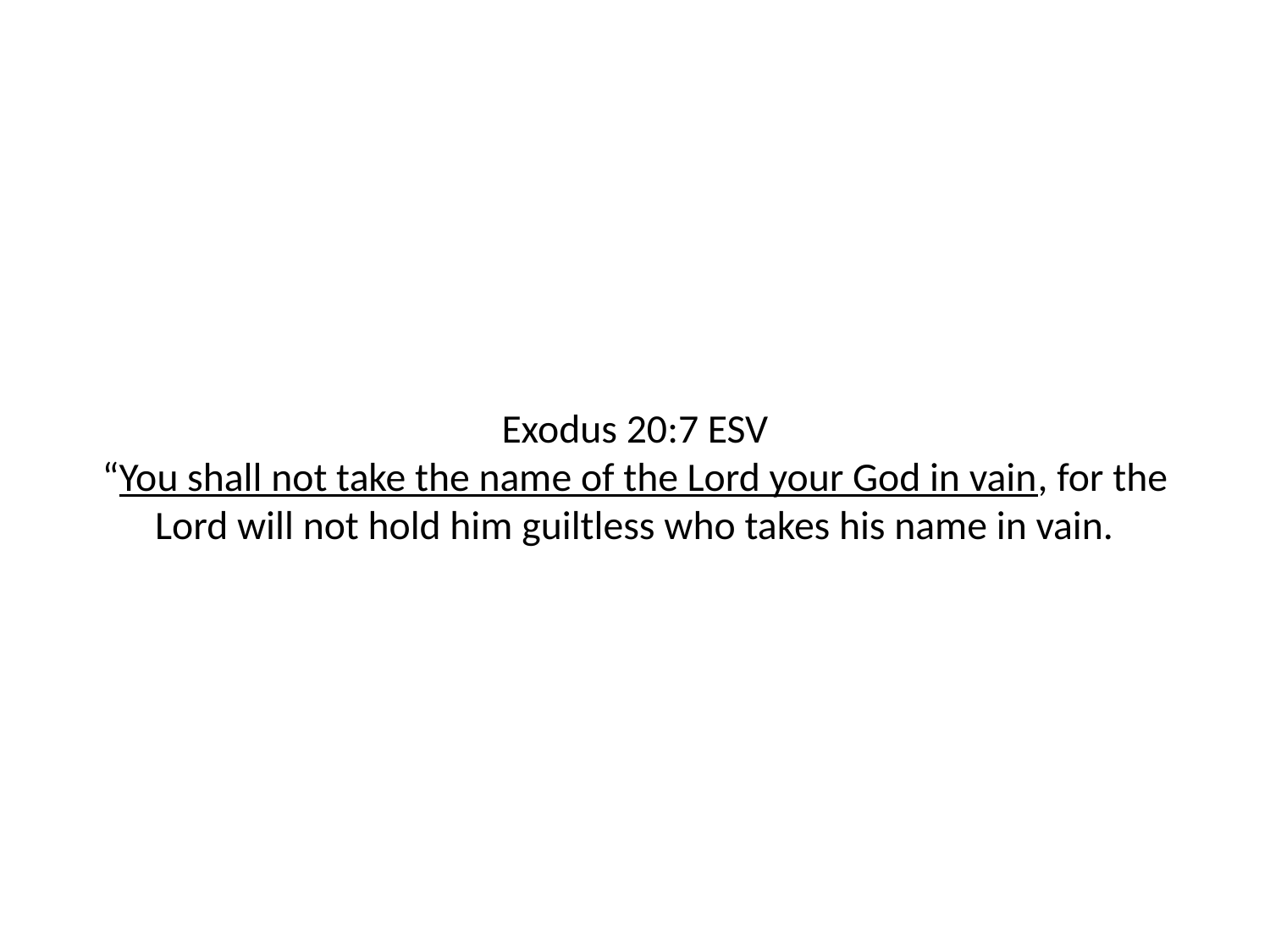

# Exodus 20:7 ESV
“You shall not take the name of the Lord your God in vain, for the Lord will not hold him guiltless who takes his name in vain.